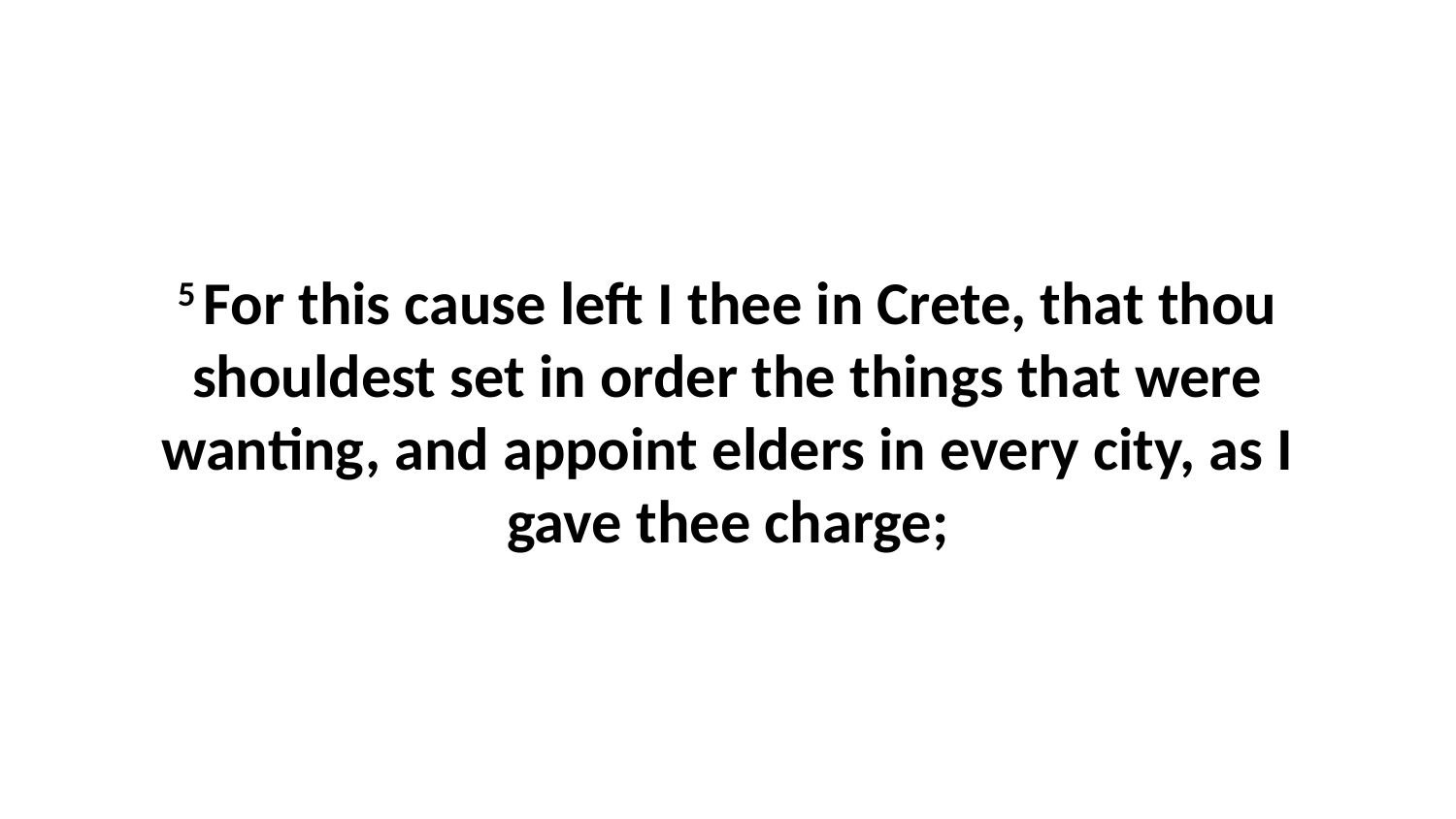

5 For this cause left I thee in Crete, that thou shouldest set in order the things that were wanting, and appoint elders in every city, as I gave thee charge;